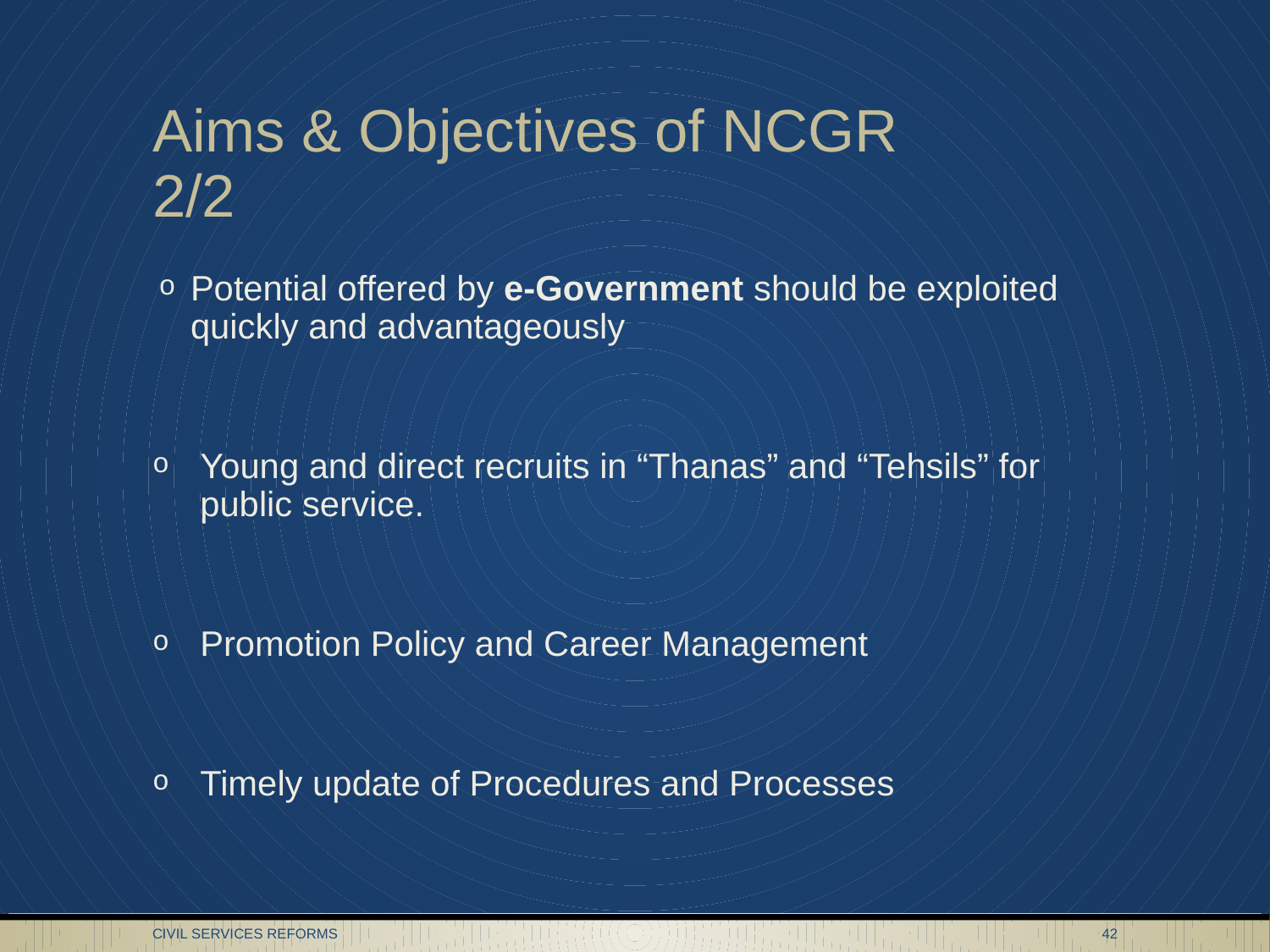

# Aims & Objectives of NCGR 	2/2
Potential offered by e-Government should be exploited quickly and advantageously

Young and direct recruits in “Thanas” and “Tehsils” for public service.

Promotion Policy and Career Management

Timely update of Procedures and Processes

Civil Services Reforms
42